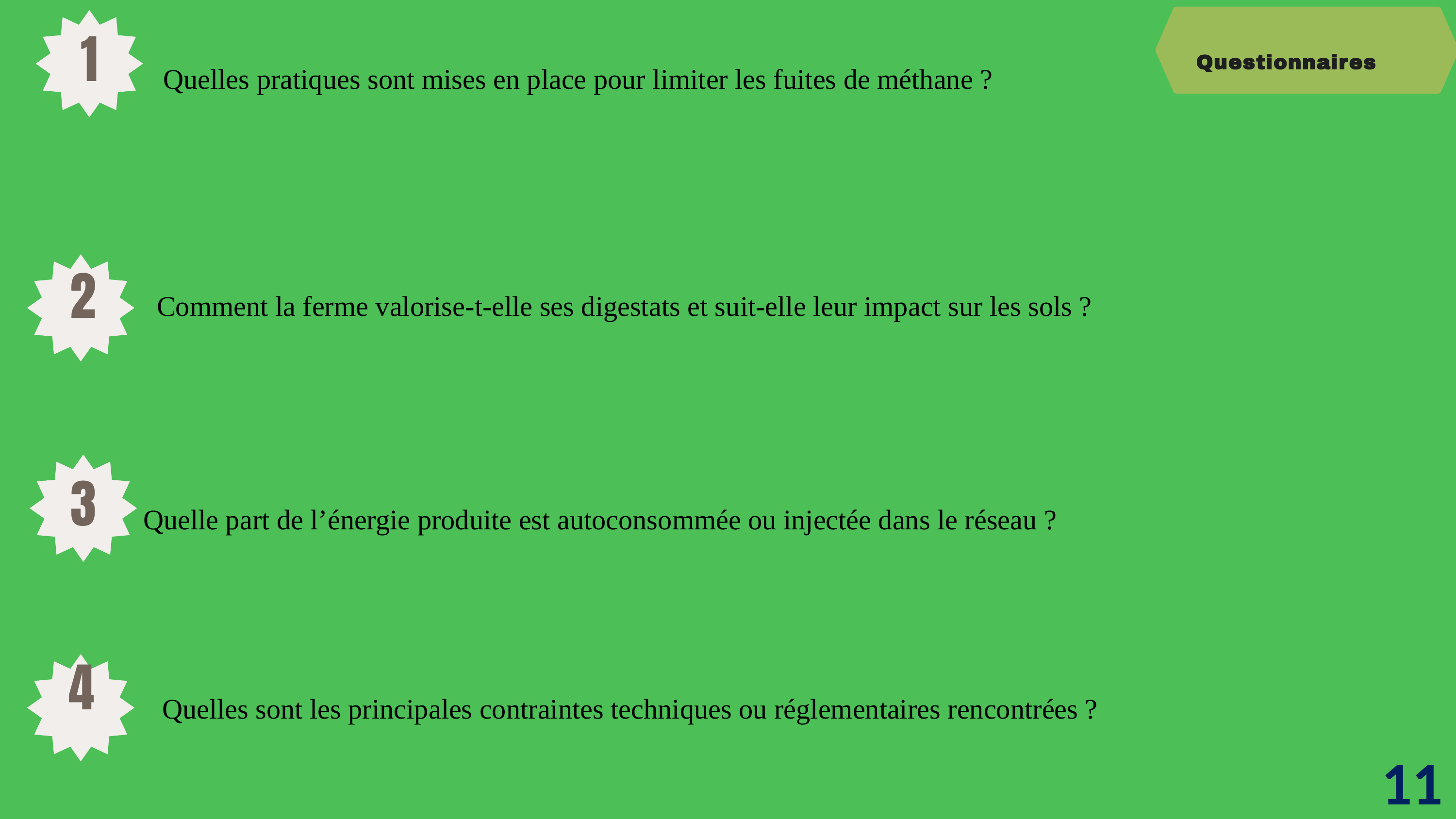

Questionnaires

Quelles pratiques sont mises en place pour limiter les fuites de méthane ?
1

Comment la ferme valorise-t-elle ses digestats et suit-elle leur impact sur les sols ?
2

Quelle part de l’énergie produite est autoconsommée ou injectée dans le réseau ?
3

Quelles sont les principales contraintes techniques ou réglementaires rencontrées ?
4
11